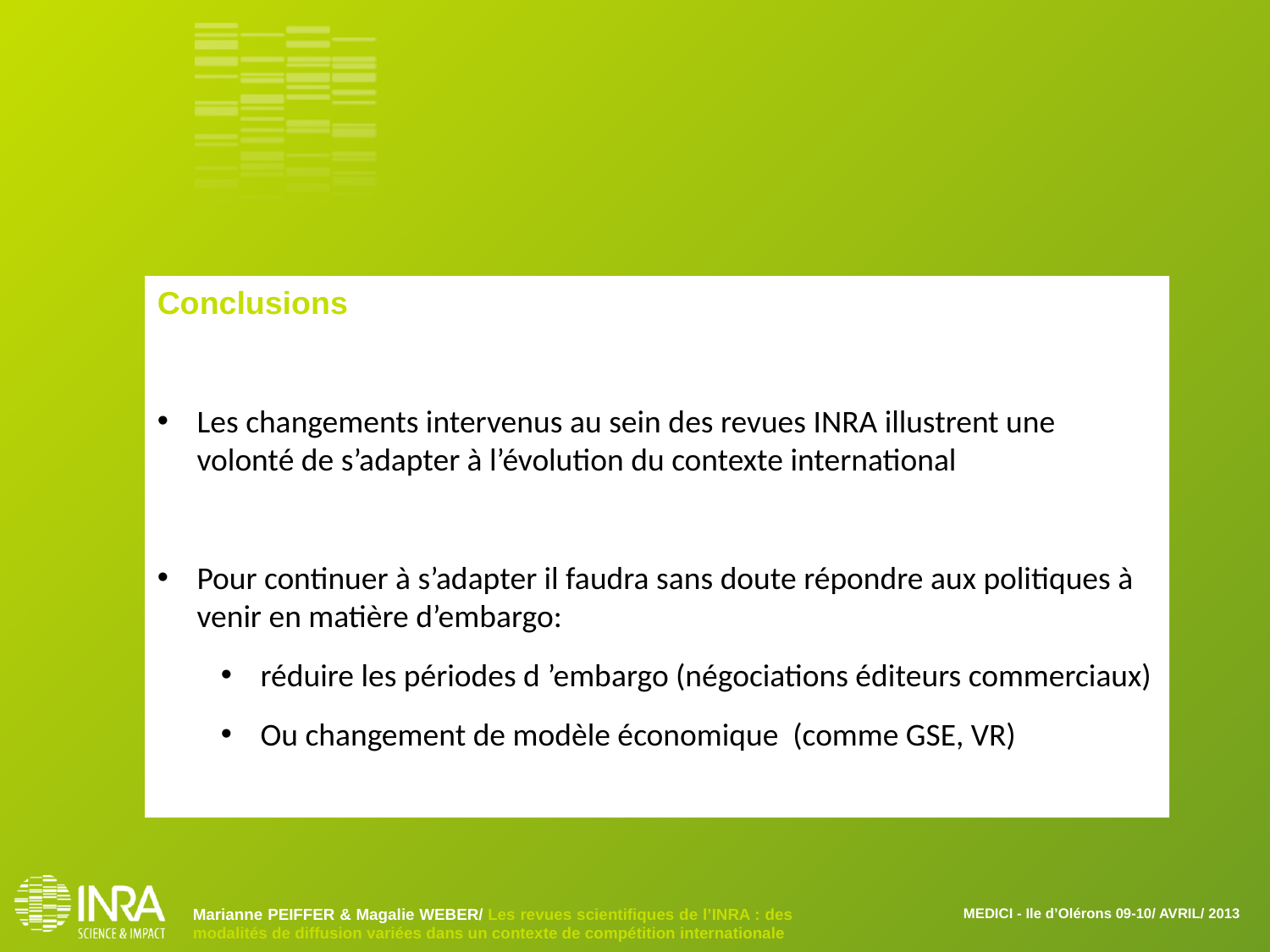

Conclusions

Les changements intervenus au sein des revues INRA illustrent une volonté de s’adapter à l’évolution du contexte international

Pour continuer à s’adapter il faudra sans doute répondre aux politiques à venir en matière d’embargo:
réduire les périodes d ’embargo (négociations éditeurs commerciaux)
Ou changement de modèle économique  (comme GSE, VR)

Marianne PEIFFER & Magalie WEBER/ Les revues scientifiques de l’INRA : des modalités de diffusion variées dans un contexte de compétition internationale
MEDICI - Ile d’Olérons 09-10/ AVRIL/ 2013